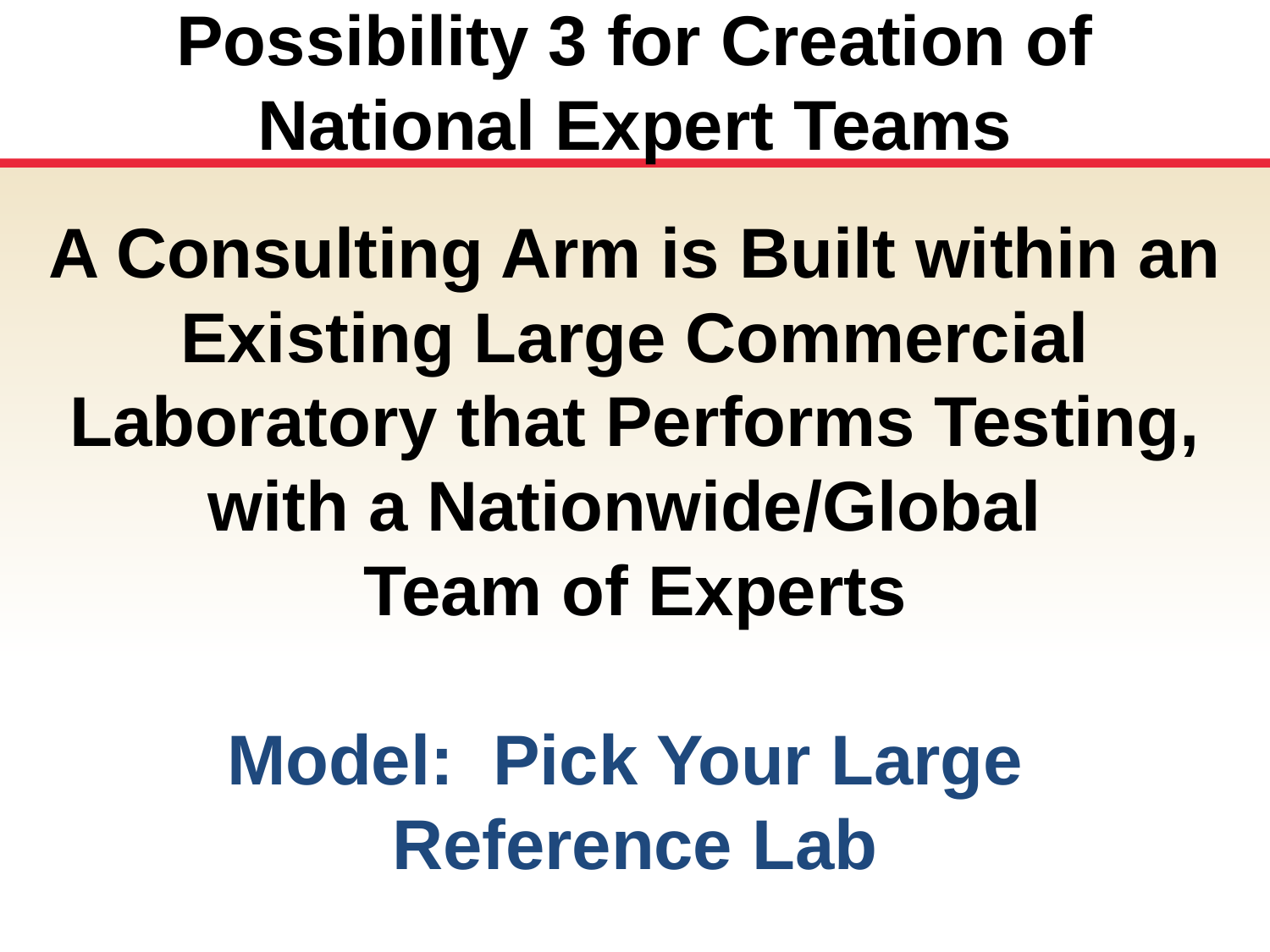

# Possibility 3 for Creation of National Expert Teams
A Consulting Arm is Built within an Existing Large Commercial Laboratory that Performs Testing, with a Nationwide/Global
Team of Experts

Model:  Pick Your Large
Reference Lab